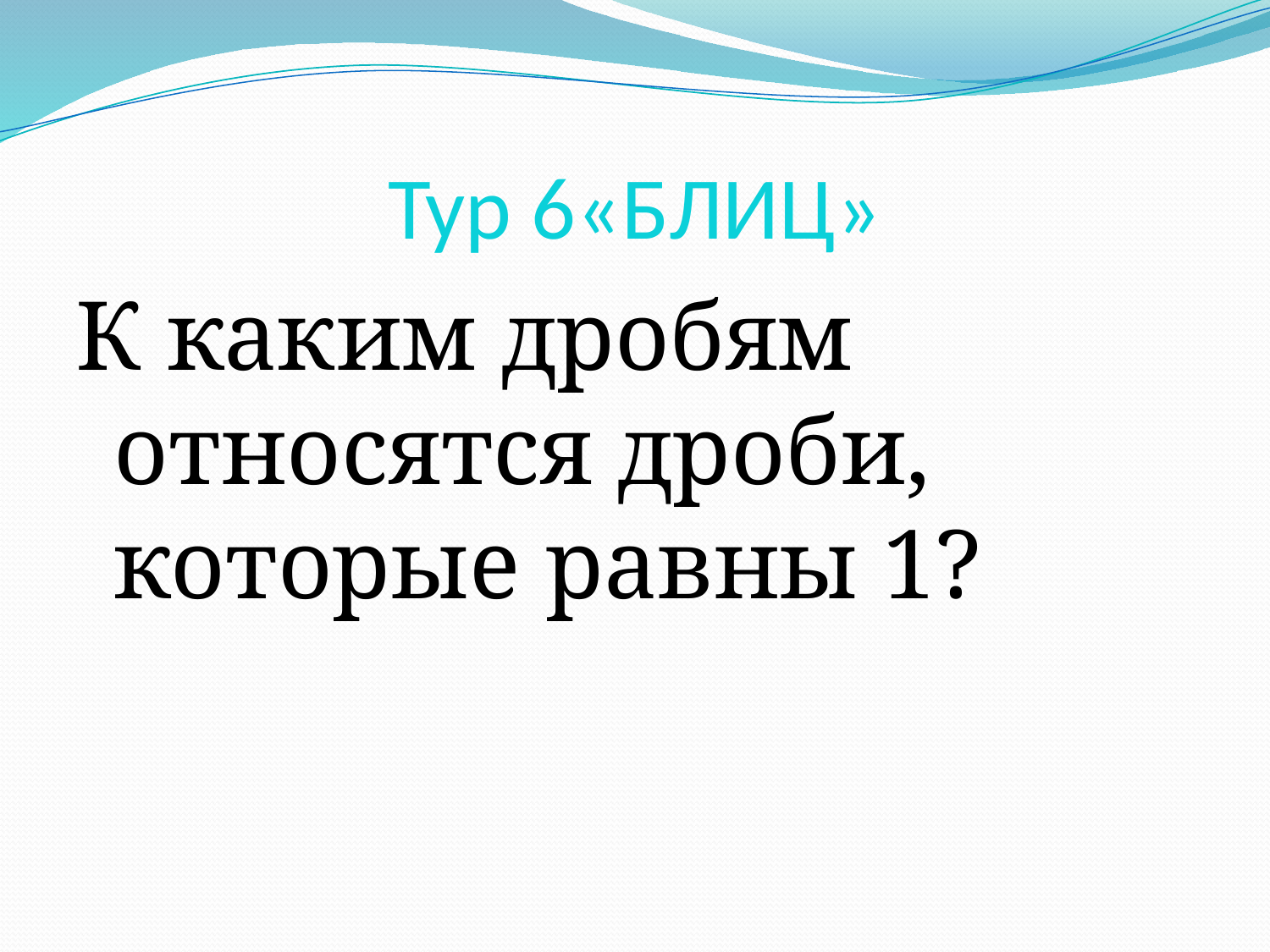

# Тур 6«БЛИЦ»
К каким дробям относятся дроби, которые равны 1?